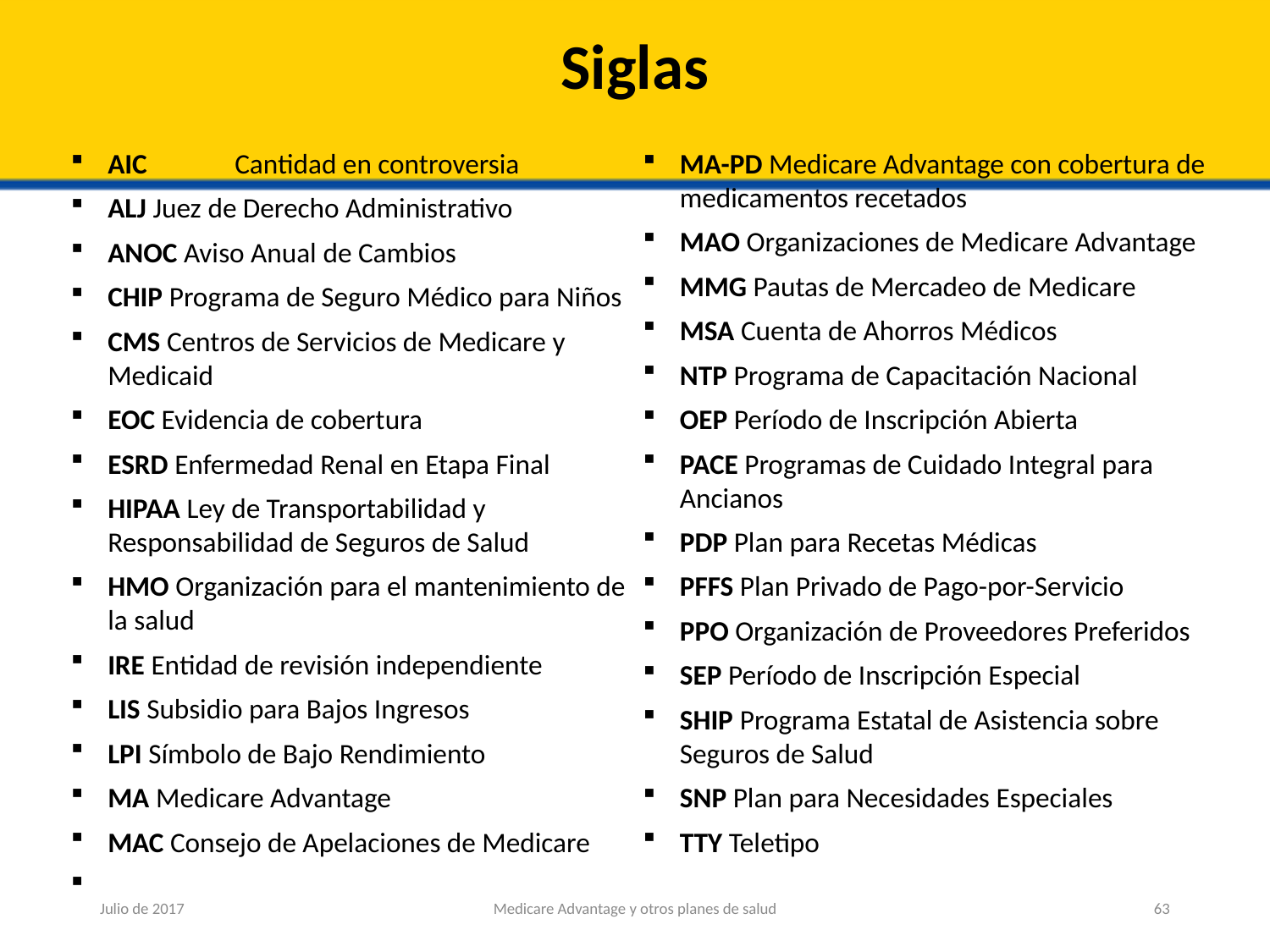

# Siglas
AIC	Cantidad en controversia
ALJ Juez de Derecho Administrativo
ANOC Aviso Anual de Cambios
CHIP Programa de Seguro Médico para Niños
CMS Centros de Servicios de Medicare y Medicaid
EOC Evidencia de cobertura
ESRD Enfermedad Renal en Etapa Final
HIPAA Ley de Transportabilidad y Responsabilidad de Seguros de Salud
HMO Organización para el mantenimiento de la salud
IRE Entidad de revisión independiente
LIS Subsidio para Bajos Ingresos
LPI Símbolo de Bajo Rendimiento
MA Medicare Advantage
MAC Consejo de Apelaciones de Medicare

MA-PD Medicare Advantage con cobertura de medicamentos recetados
MAO Organizaciones de Medicare Advantage
MMG Pautas de Mercadeo de Medicare
MSA Cuenta de Ahorros Médicos
NTP Programa de Capacitación Nacional
OEP Período de Inscripción Abierta
PACE Programas de Cuidado Integral para Ancianos
PDP Plan para Recetas Médicas
PFFS Plan Privado de Pago-por-Servicio
PPO Organización de Proveedores Preferidos
SEP Período de Inscripción Especial
SHIP Programa Estatal de Asistencia sobre Seguros de Salud
SNP Plan para Necesidades Especiales
TTY Teletipo

Julio de 2017
Medicare Advantage y otros planes de salud
63